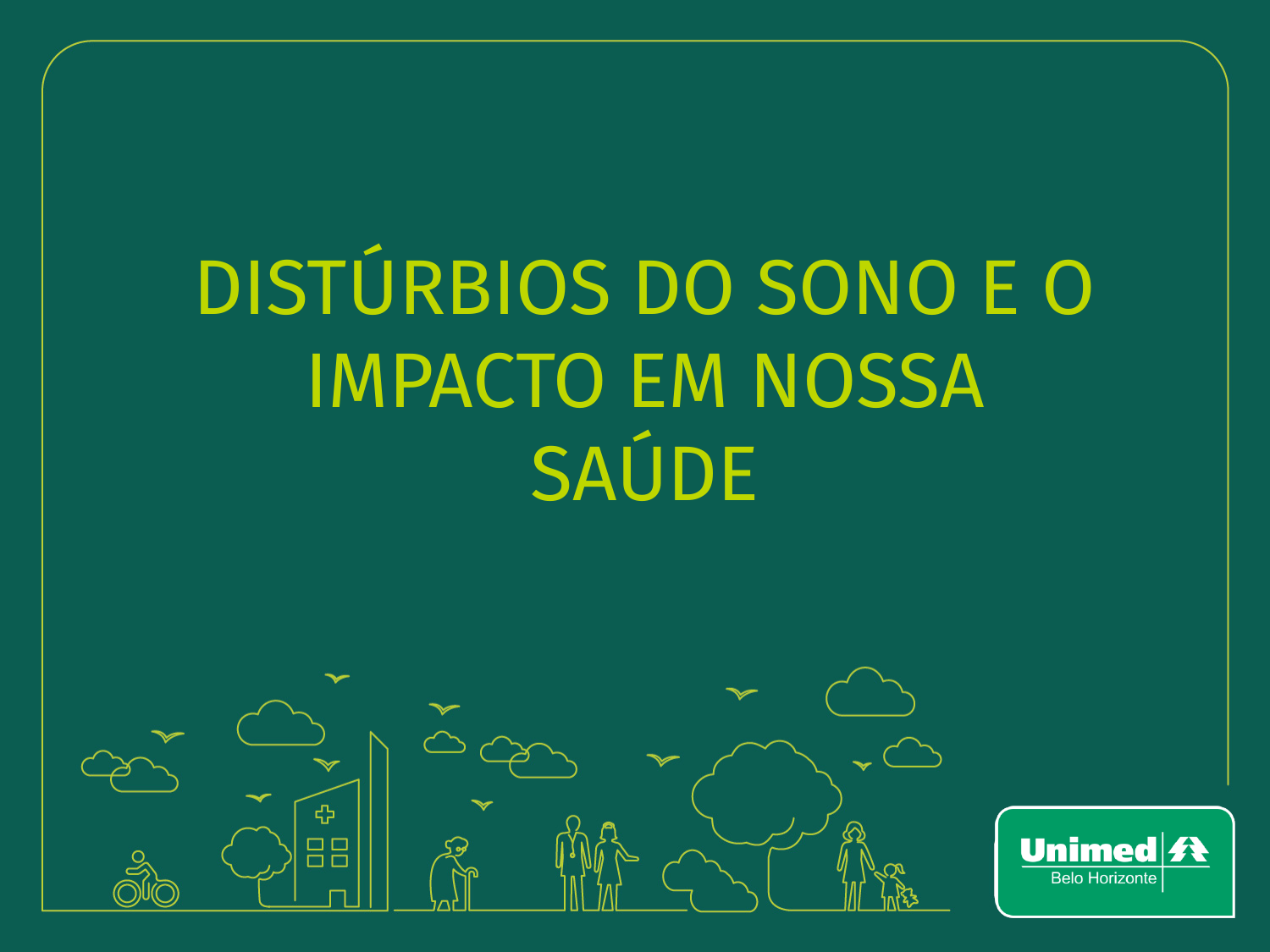

# DISTÚRBIOS DO SONO E O IMPACTO EM NOSSA SAÚDE